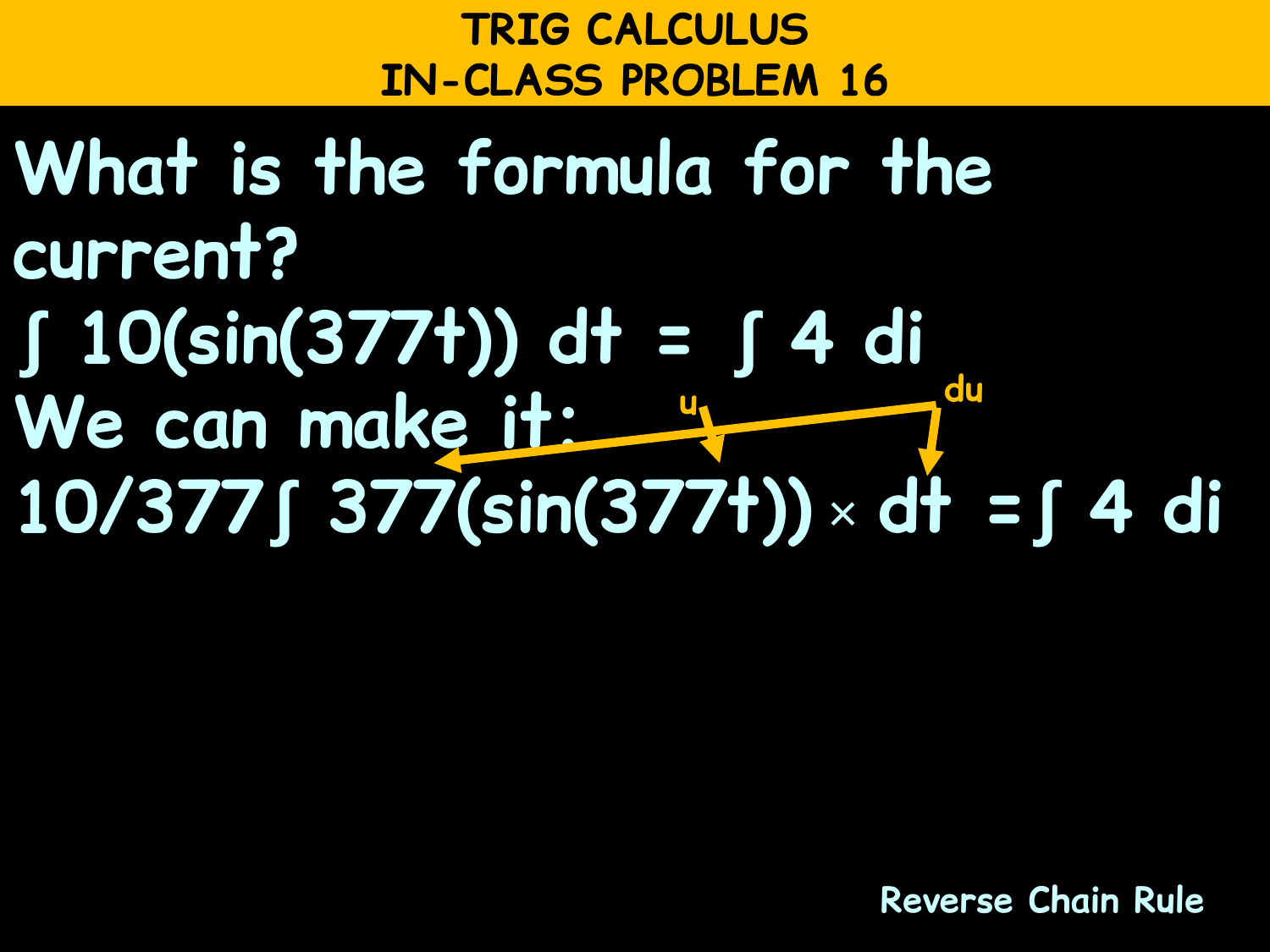

TRIG CALCULUS
IN-CLASS PROBLEM 16
What is the formula for the current?
∫ 10(sin(377t)) dt = ∫ 4 di
We can make it:
10/377∫ 377(sin(377t)) × dt =∫ 4 di

du
u
Reverse Chain Rule